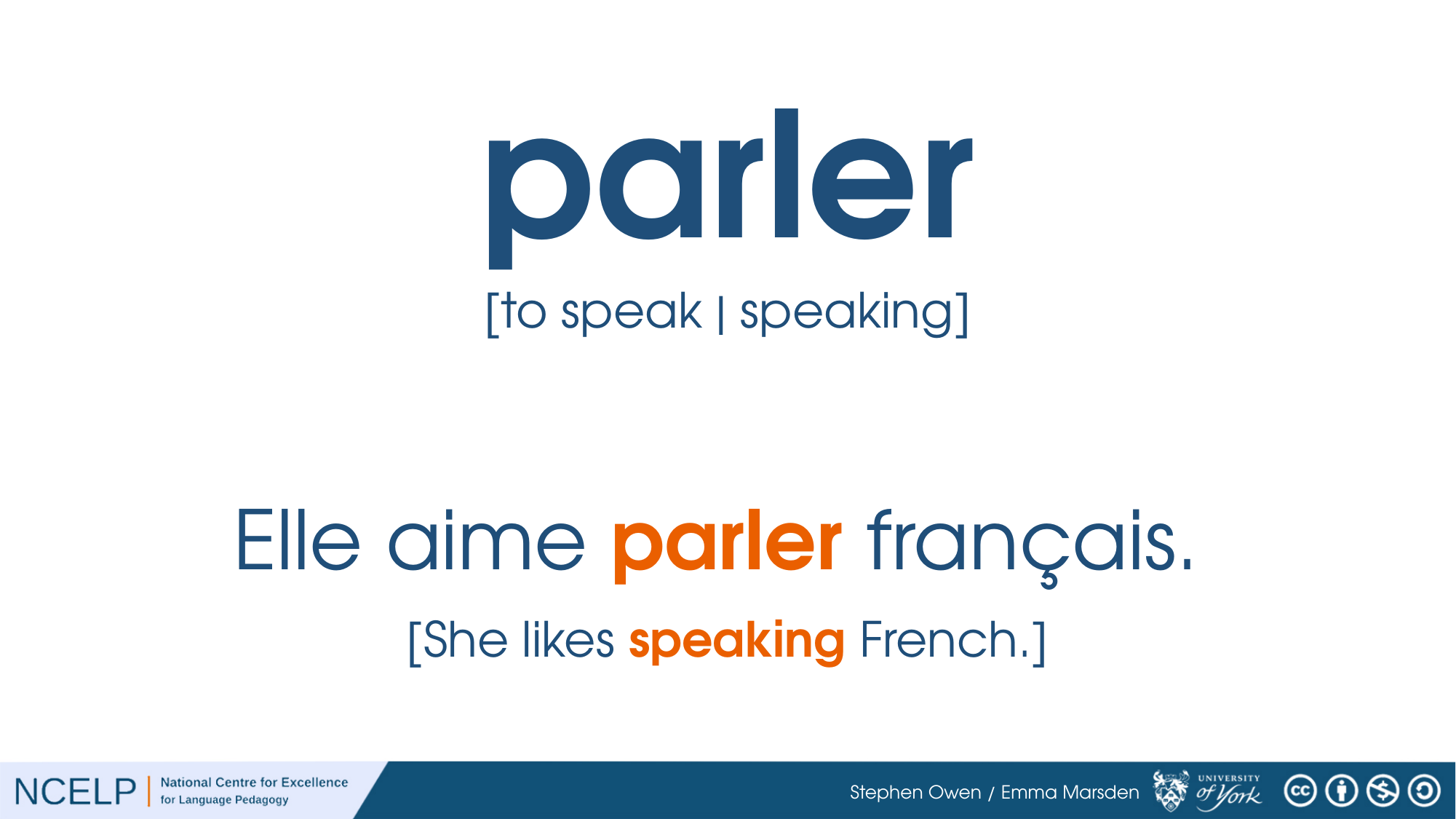

parler
[to speak | speaking]
Elle aime parler français.
[She likes speaking French.]
Stephen Owen / Emma Marsden